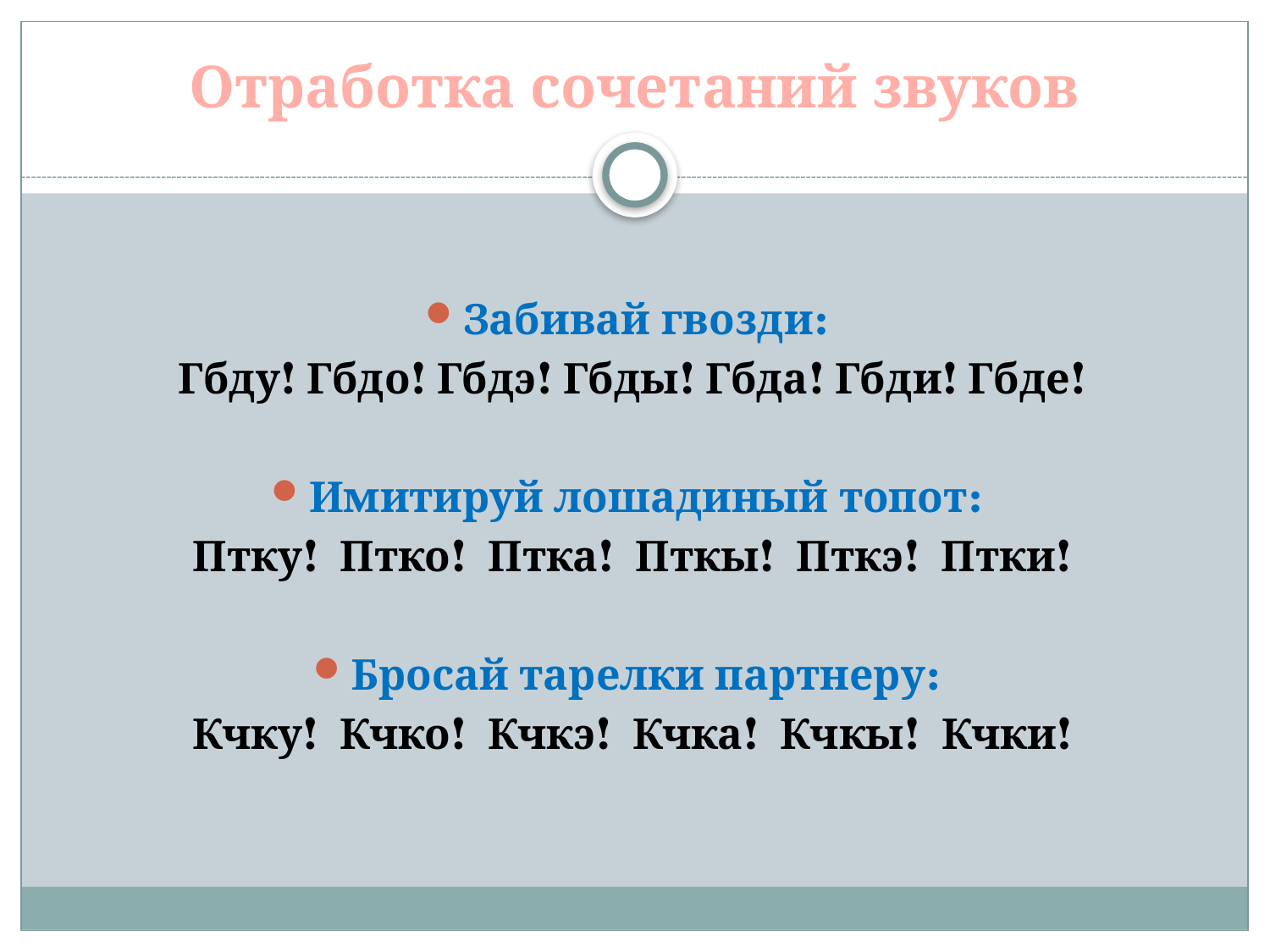

# Отработка сочетаний звуков
Забивай гвозди:
Гбду! Гбдо! Гбдэ! Гбды! Гбда! Гбди! Гбде!

Имитируй лошадиный топот:
Птку!  Птко!  Птка!  Пткы!  Пткэ!  Птки!

Бросай тарелки партнеру:
Кчку!  Кчко!  Кчкэ!  Кчка!  Кчкы!  Кчки!